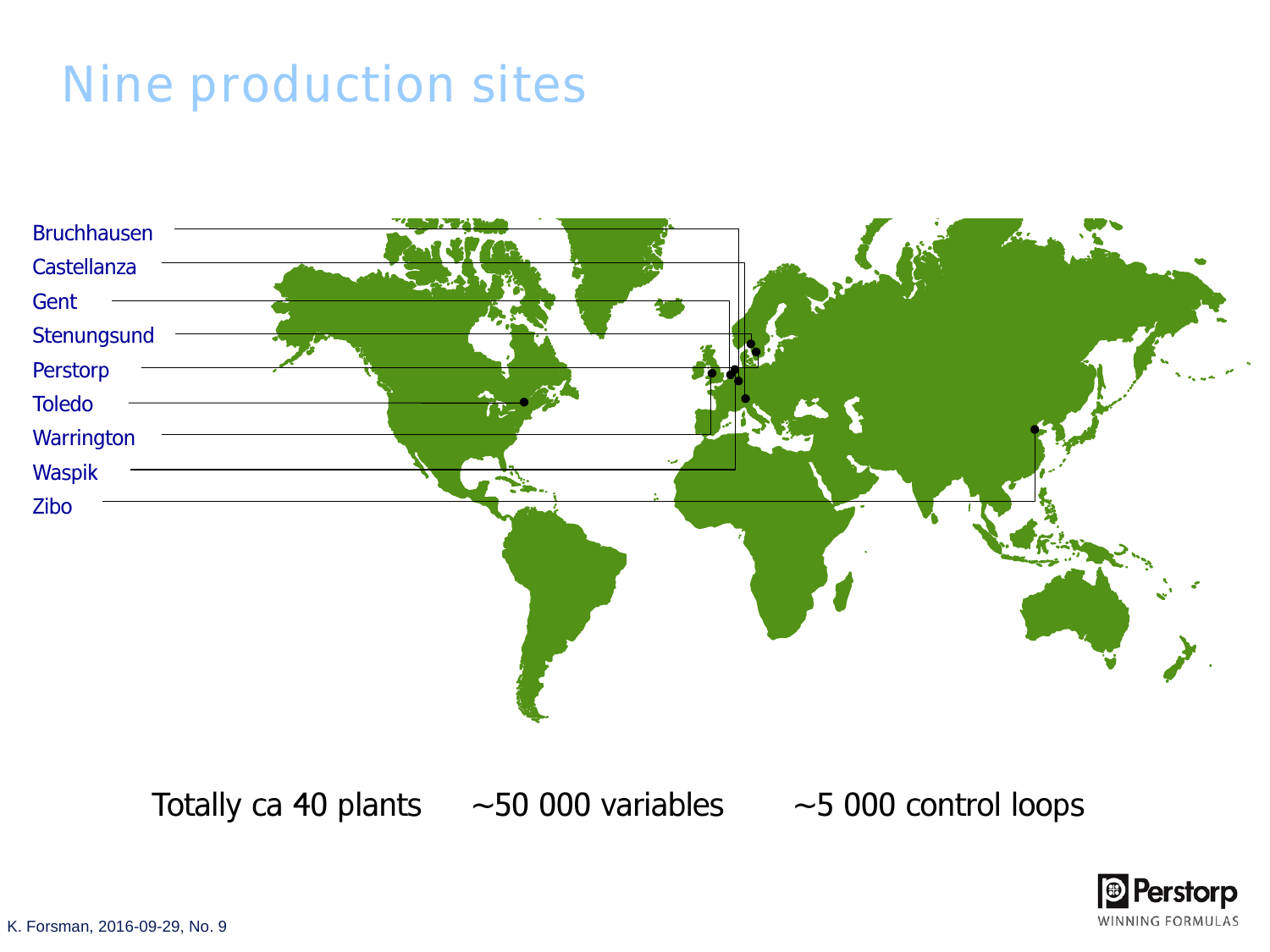

# Nine production sites

Bruchhausen
Castellanza
Gent
Stenungsund
Perstorp
Toledo
Warrington
Waspik
Zibo

Totally ca 40 plants     ~50 000 variables       ~5 000 control loops